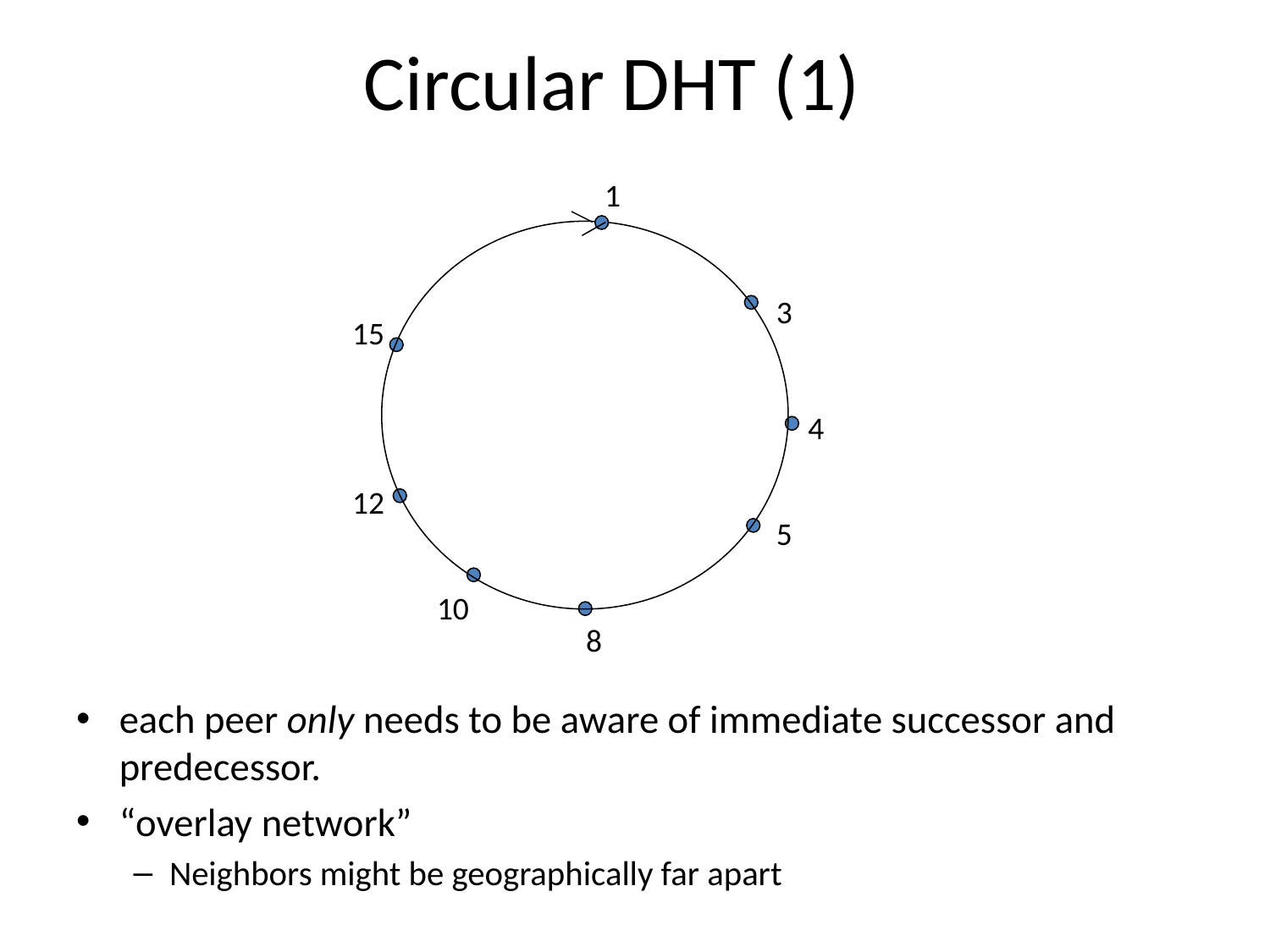

# Circular DHT (1)
1

3

15

4

12

5

10

8
each peer only needs to be aware of immediate successor and predecessor.
“overlay network”
Neighbors might be geographically far apart